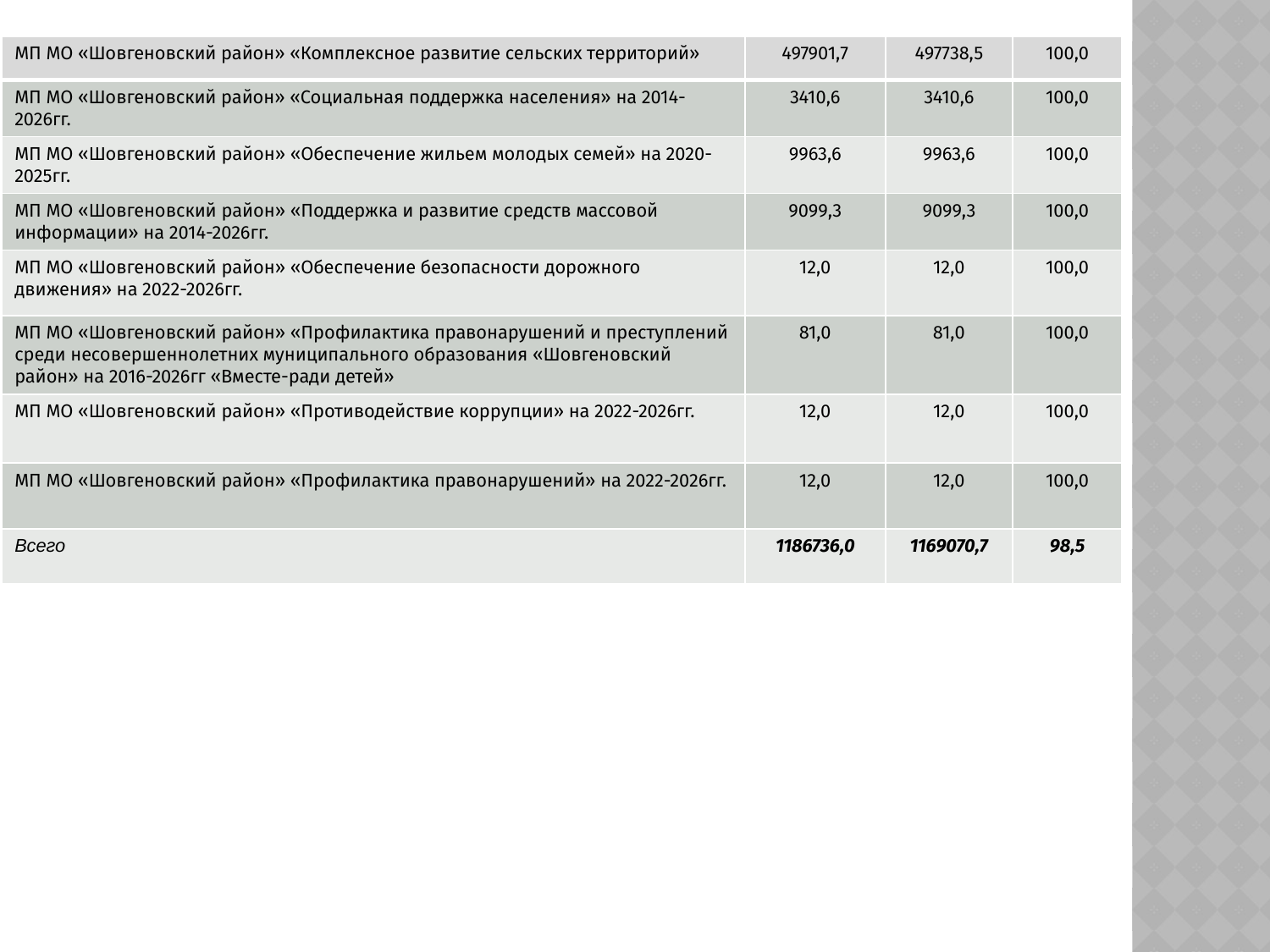

| МП МО «Шовгеновский район» «Комплексное развитие сельских территорий» | 497901,7 | 497738,5 | 100,0 |
| --- | --- | --- | --- |
| МП МО «Шовгеновский район» «Социальная поддержка населения» на 2014-2026гг. | 3410,6 | 3410,6 | 100,0 |
| МП МО «Шовгеновский район» «Обеспечение жильем молодых семей» на 2020-2025гг. | 9963,6 | 9963,6 | 100,0 |
| МП МО «Шовгеновский район» «Поддержка и развитие средств массовой информации» на 2014-2026гг. | 9099,3 | 9099,3 | 100,0 |
| МП МО «Шовгеновский район» «Обеспечение безопасности дорожного движения» на 2022-2026гг. | 12,0 | 12,0 | 100,0 |
| МП МО «Шовгеновский район» «Профилактика правонарушений и преступлений среди несовершеннолетних муниципального образования «Шовгеновский район» на 2016-2026гг «Вместе-ради детей» | 81,0 | 81,0 | 100,0 |
| МП МО «Шовгеновский район» «Противодействие коррупции» на 2022-2026гг. | 12,0 | 12,0 | 100,0 |
| МП МО «Шовгеновский район» «Профилактика правонарушений» на 2022-2026гг. | 12,0 | 12,0 | 100,0 |
| Всего | 1186736,0 | 1169070,7 | 98,5 |